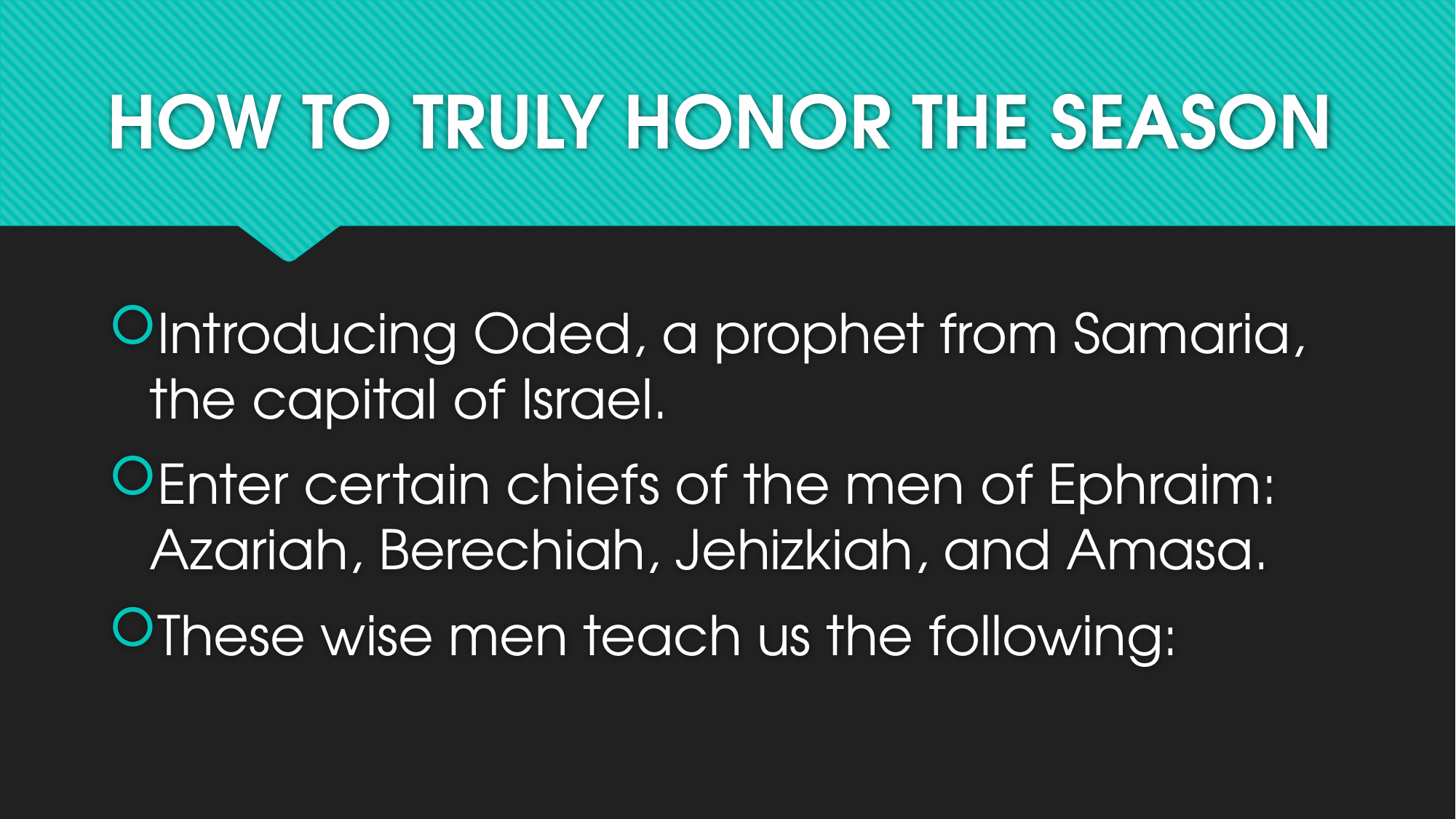

# HOW TO TRULY HONOR THE SEASON
Introducing Oded, a prophet from Samaria, the capital of Israel.
Enter certain chiefs of the men of Ephraim: Azariah, Berechiah, Jehizkiah, and Amasa.
These wise men teach us the following: